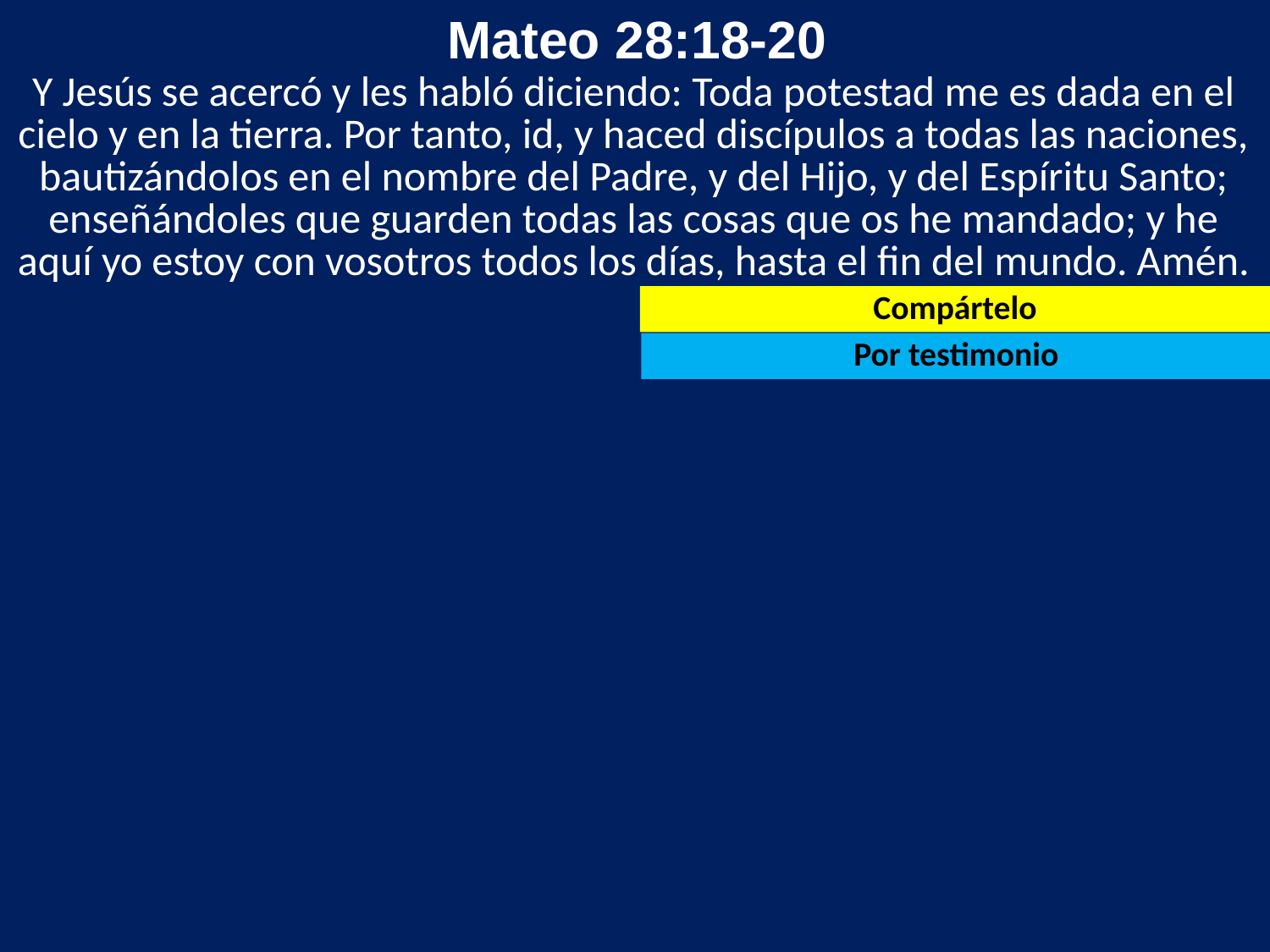

Mateo 28:18-20
Y Jesús se acercó y les habló diciendo: Toda potestad me es dada en el cielo y en la tierra. Por tanto, id, y haced discípulos a todas las naciones, bautizándolos en el nombre del Padre, y del Hijo, y del Espíritu Santo; enseñándoles que guarden todas las cosas que os he mandado; y he aquí yo estoy con vosotros todos los días, hasta el fin del mundo. Amén.
Compártelo
Por testimonio